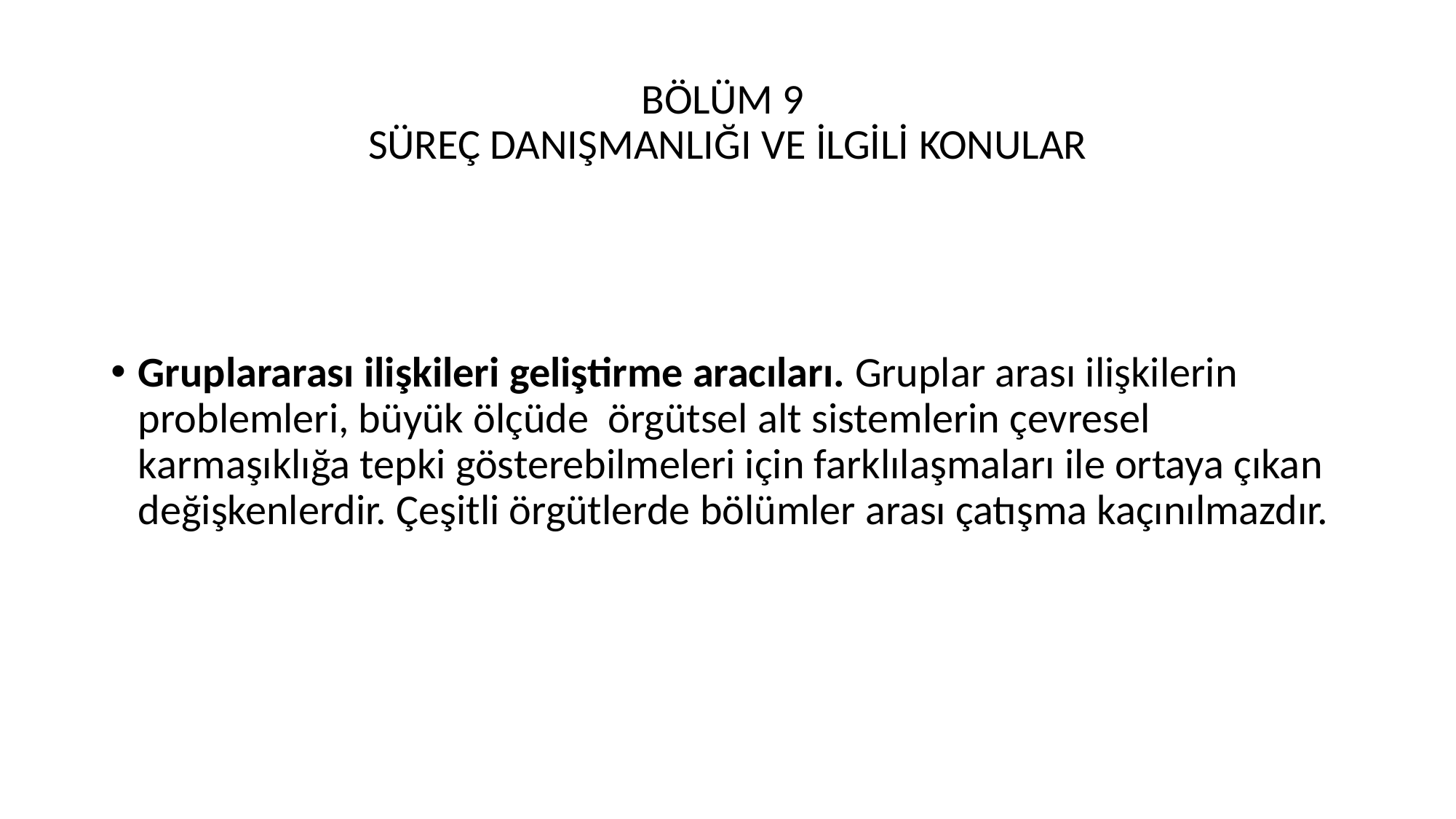

# BÖLÜM 9 SÜREÇ DANIŞMANLIĞI VE İLGİLİ KONULAR

Gruplararası ilişkileri geliştirme aracıları. Gruplar arası ilişkilerin problemleri, büyük ölçüde  örgütsel alt sistemlerin çevresel karmaşıklığa tepki gösterebilmeleri için farklılaşmaları ile ortaya çıkan değişkenlerdir. Çeşitli örgütlerde bölümler arası çatışma kaçınılmazdır.